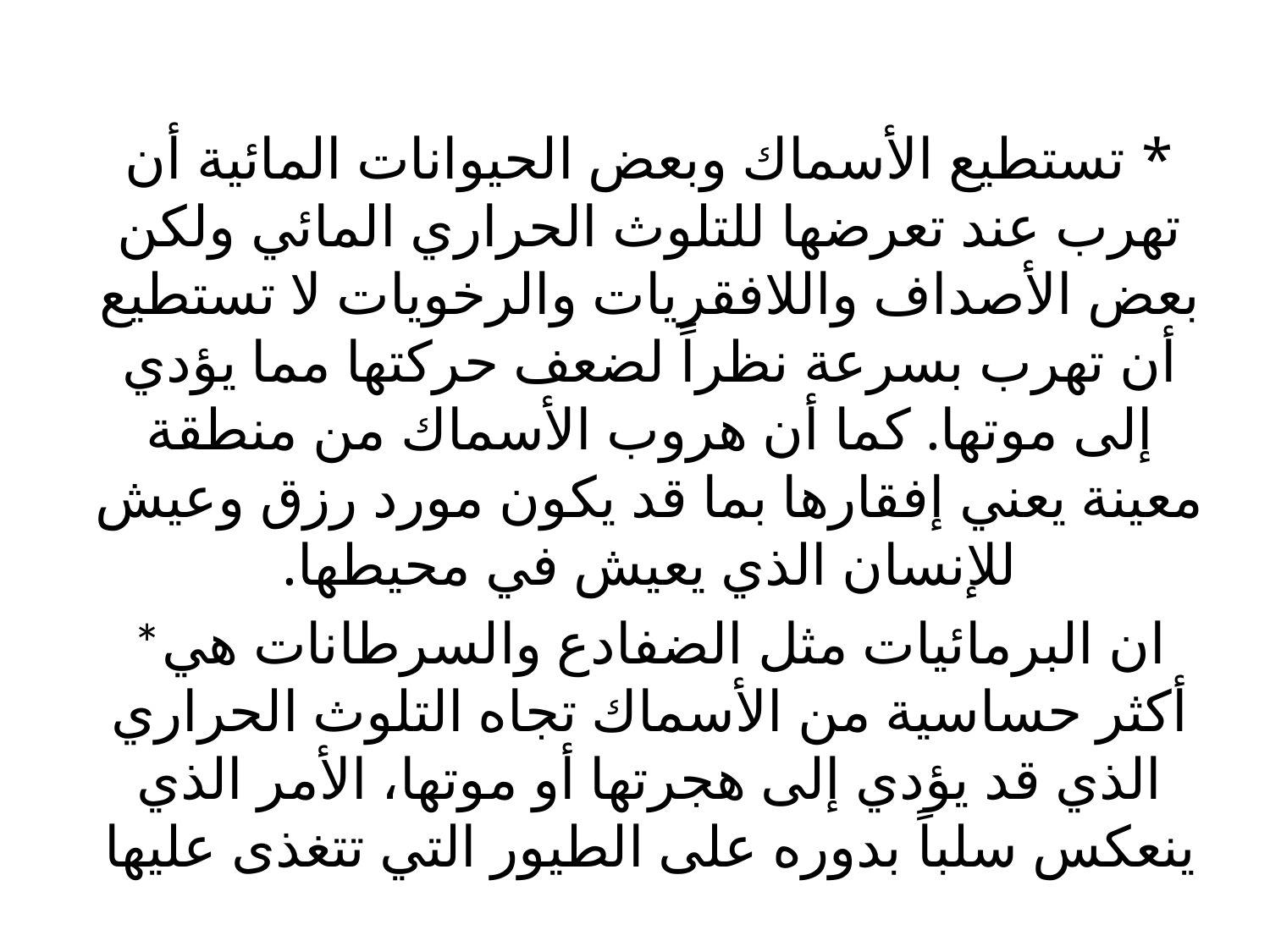

* تستطيع الأسماك وبعض الحيوانات المائية أن تهرب عند تعرضها للتلوث الحراري المائي ولكن بعض الأصداف واللافقريات والرخويات لا تستطيع أن تهرب بسرعة نظراً لضعف حركتها مما يؤدي إلى موتها. كما أن هروب الأسماك من منطقة معينة يعني إفقارها بما قد يكون مورد رزق وعيش للإنسان الذي يعيش في محيطها.
*ان البرمائيات مثل الضفادع والسرطانات هي أكثر حساسية من الأسماك تجاه التلوث الحراري الذي قد يؤدي إلى هجرتها أو موتها، الأمر الذي ينعكس سلباً بدوره على الطيور التي تتغذى عليها